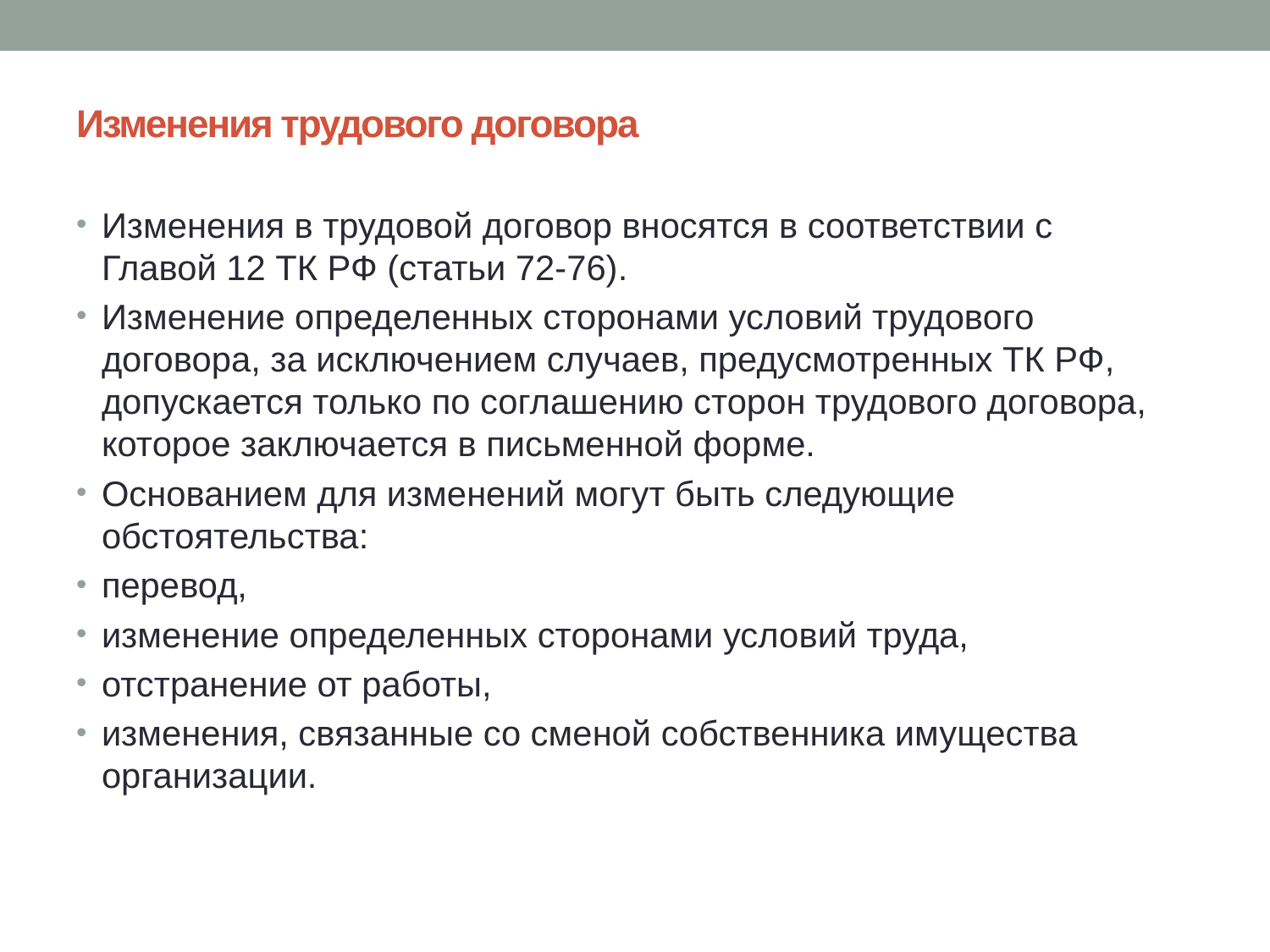

# Изменения трудового договора
Изменения в трудовой договор вносятся в соответствии с Главой 12 ТК РФ (статьи 72-76).
Изменение определенных сторонами условий трудового договора, за исключением случаев, предусмотренных ТК РФ, допускается только по соглашению сторон трудового договора, которое заключается в письменной форме.
Основанием для изменений могут быть следующие обстоятельства:
перевод,
изменение определенных сторонами условий труда,
отстранение от работы,
изменения, связанные со сменой собственника имущества организации.